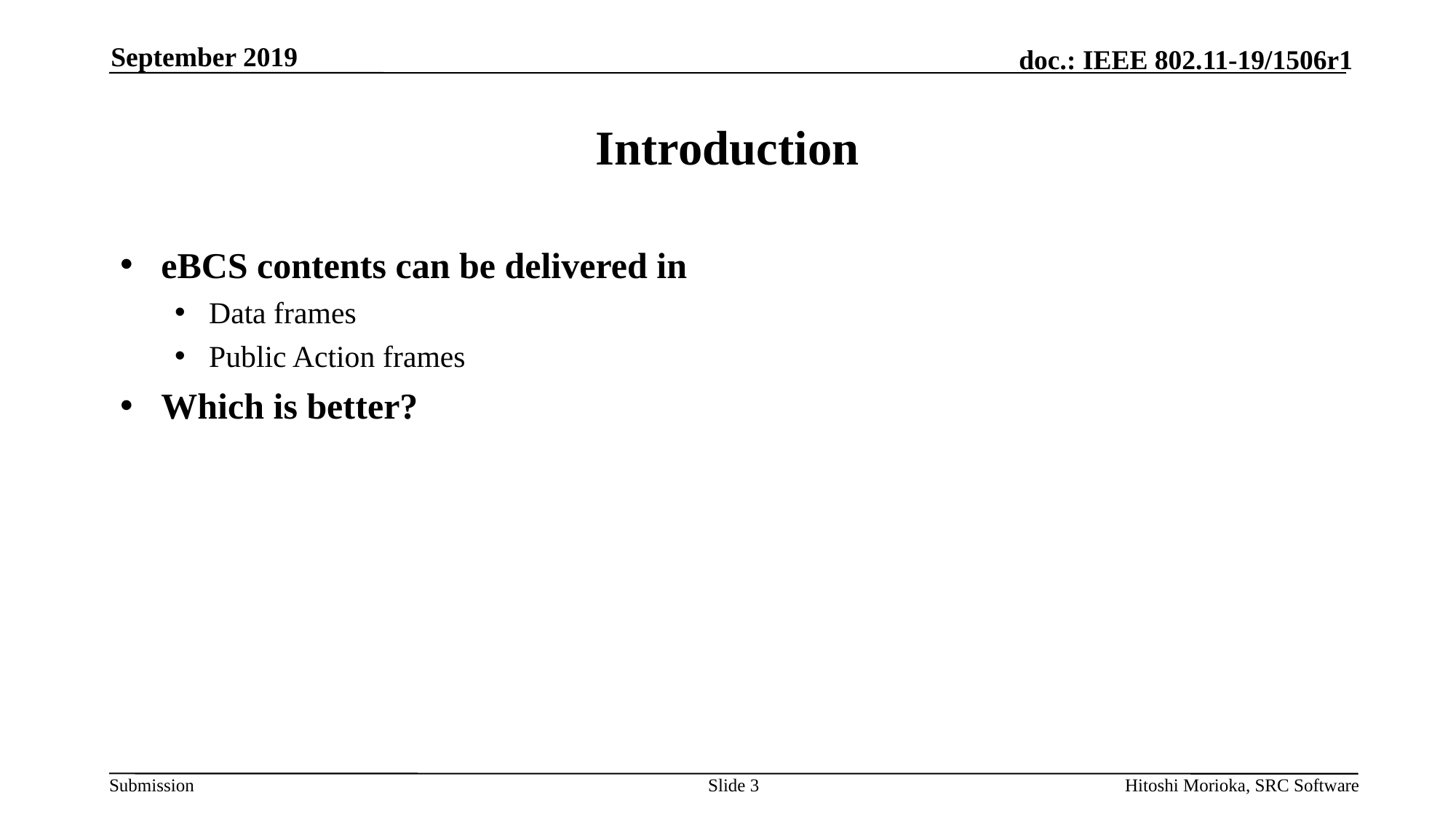

September 2019
# Introduction
eBCS contents can be delivered in
Data frames
Public Action frames
Which is better?
Slide 3
Hitoshi Morioka, SRC Software